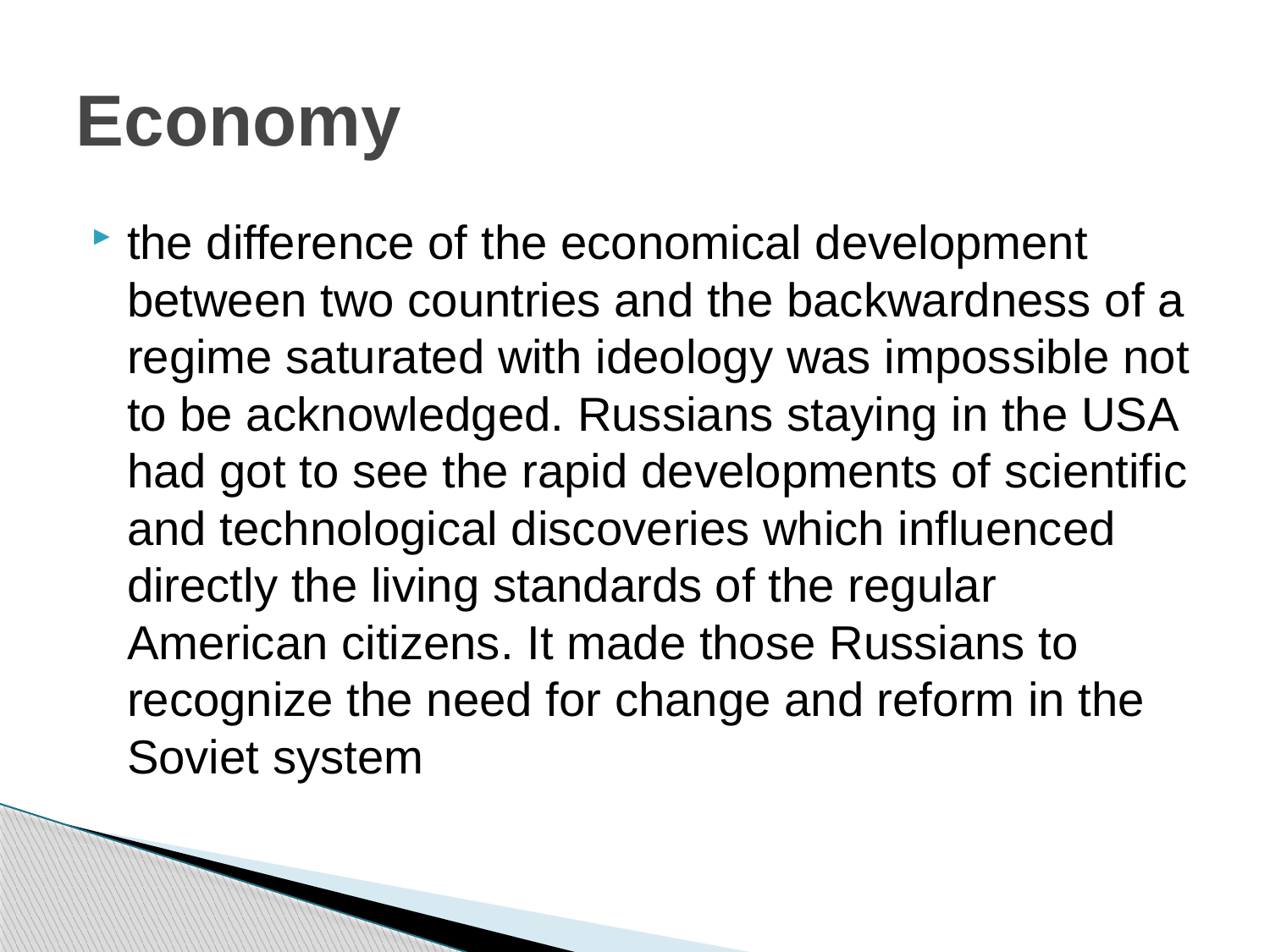

# Economy
the difference of the economical development between two countries and the backwardness of a regime saturated with ideology was impossible not to be acknowledged. Russians staying in the USA had got to see the rapid developments of scientific and technological discoveries which influenced directly the living standards of the regular American citizens. It made those Russians to recognize the need for change and reform in the Soviet system